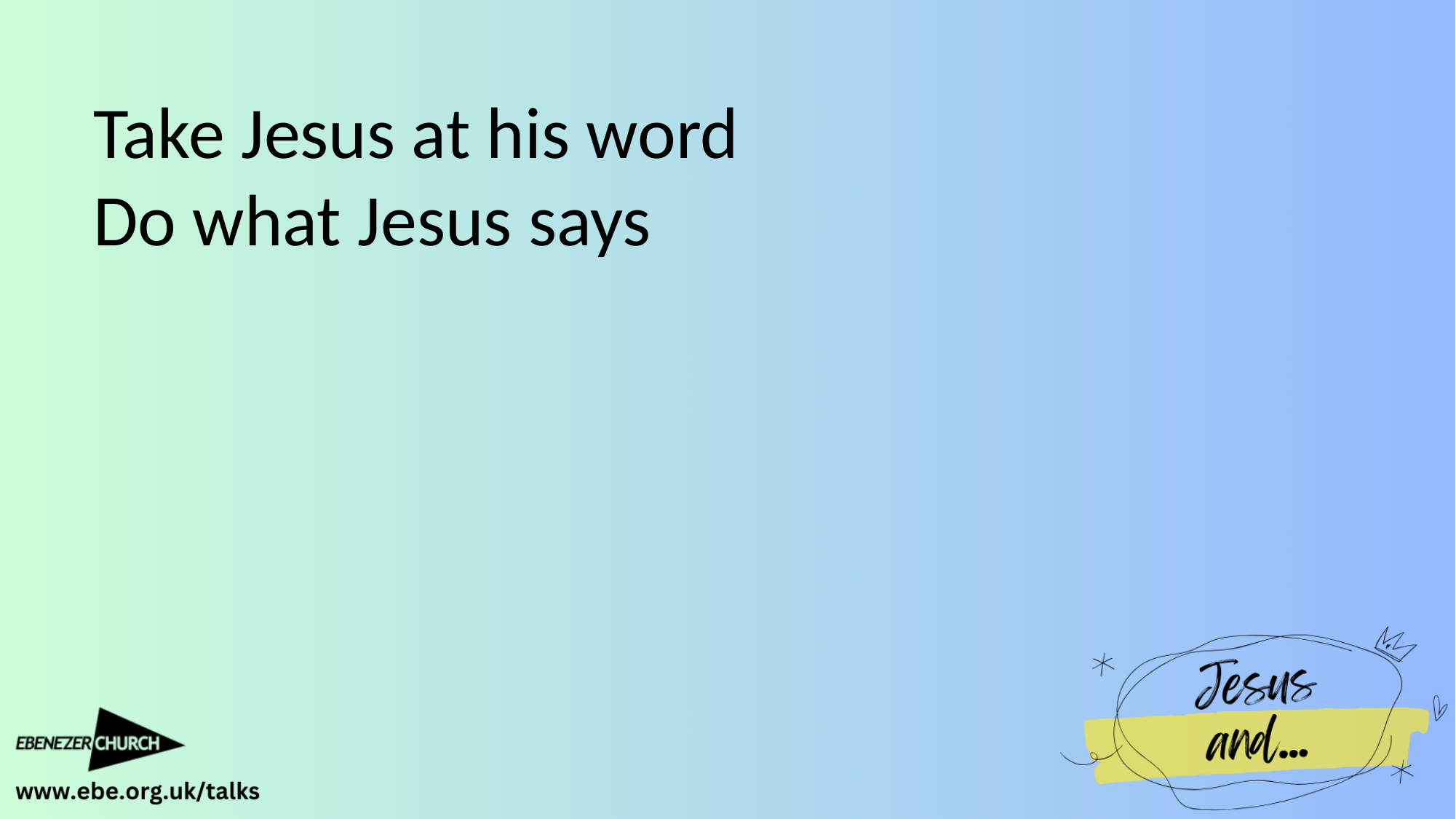

Take Jesus at his word
Do what Jesus says